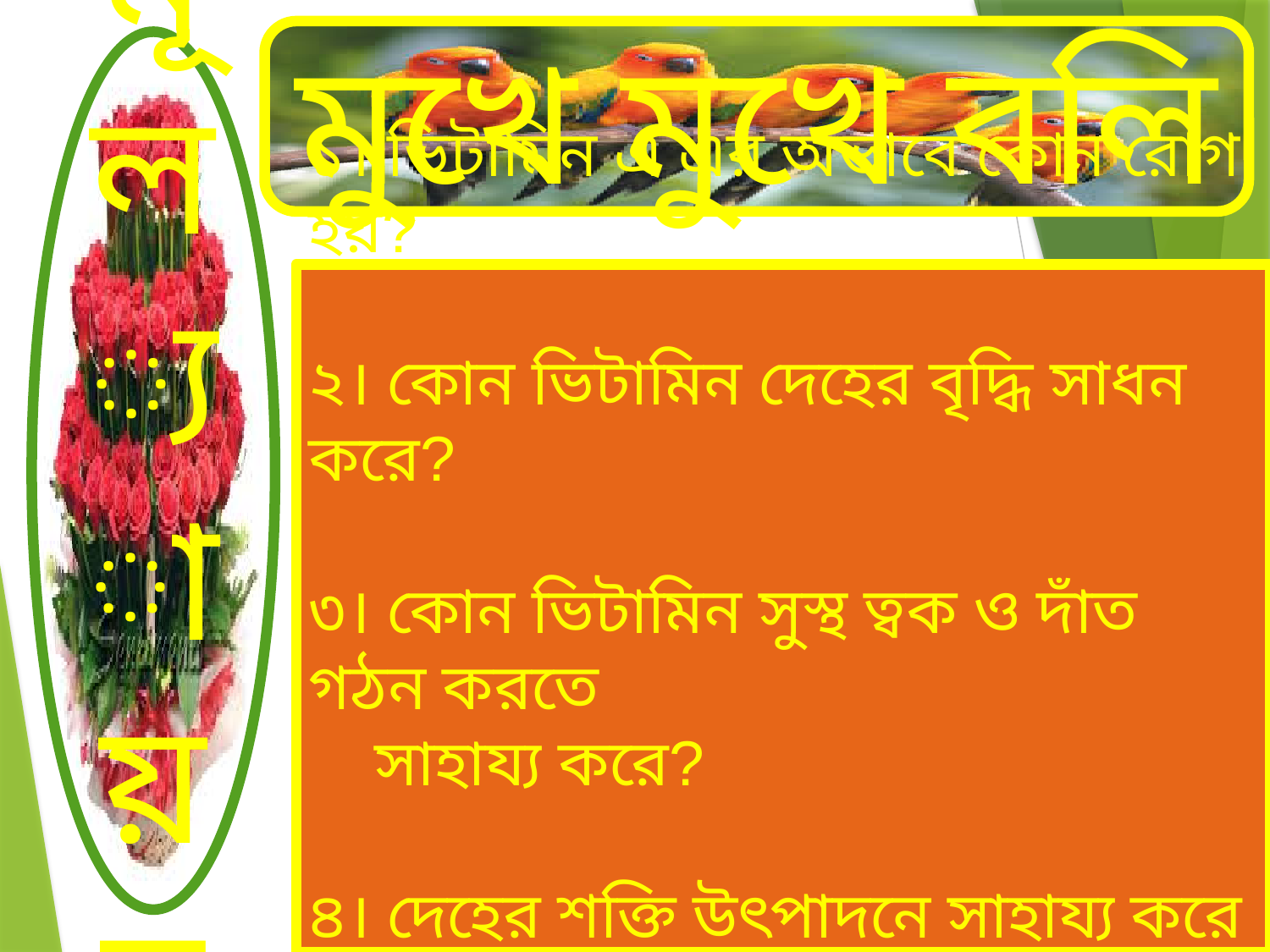

মুখে মুখে বলি
মূ
ল্যা
য়
ন
১। ভিটামিন এ এর অভাবে কোন রোগ হয়?

২। কোন ভিটামিন দেহের বৃদ্ধি সাধন করে?

৩। কোন ভিটামিন সুস্থ ত্বক ও দাঁত গঠন করতে
    সাহায্য করে?

৪। দেহের শক্তি উৎপাদনে সাহায্য করে কোন
    ভিটামিন?